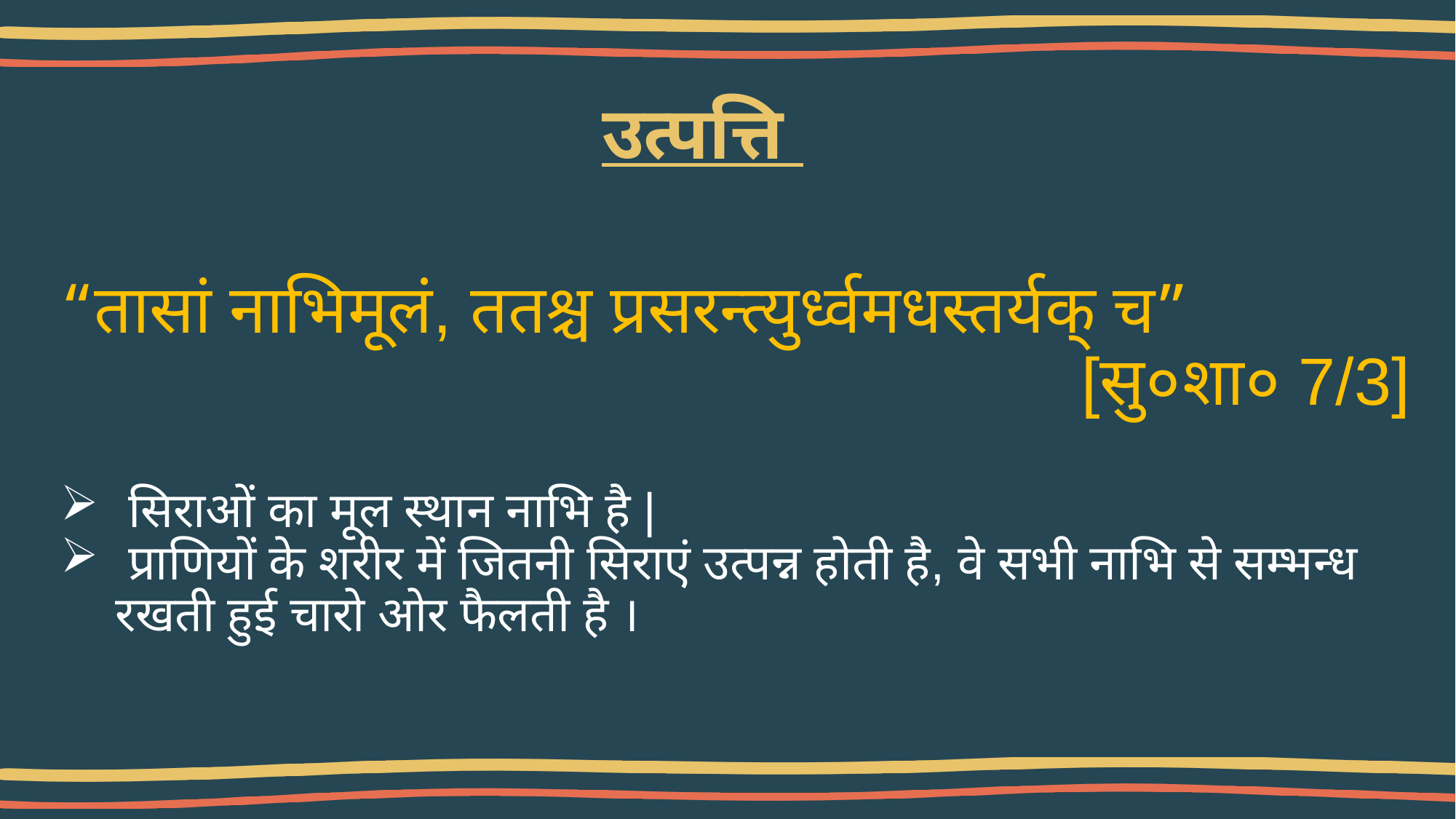

# उत्पत्ति
“तासां नाभिमूलं, ततश्च प्रसरन्त्युर्ध्वमधस्तर्यक् च”
                                                       [सु०शा० 7/3]

 सिराओं का मूल स्थान नाभि है |
 प्राणियों के शरीर में जितनी सिराएं उत्पन्न होती है, वे सभी नाभि से सम्भन्ध रखती हुई चारो ओर फैलती है ।